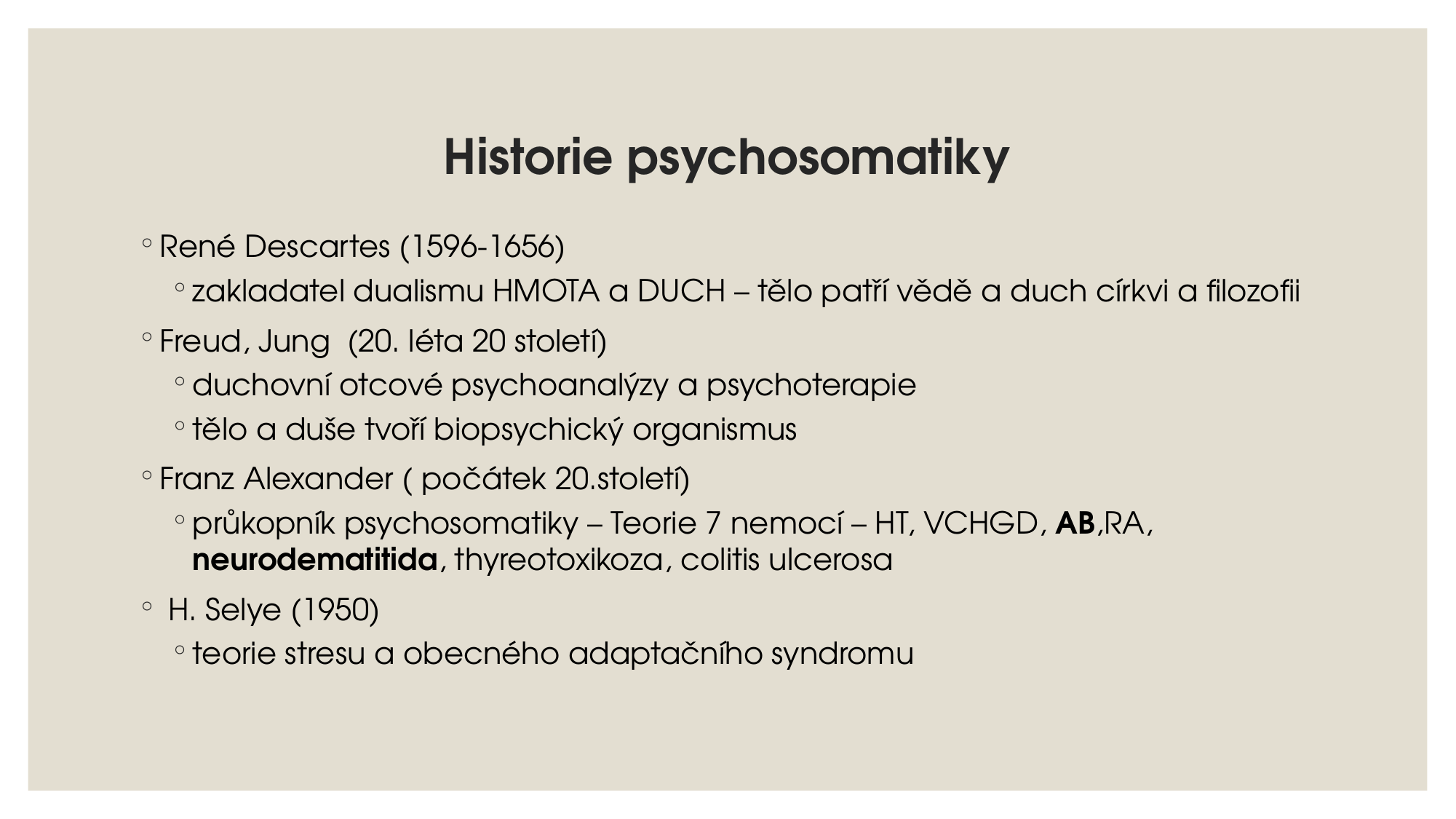

# Historie psychosomatiky
René Descartes (1596-1656)
zakladatel dualismu HMOTA a DUCH – tělo patří vědě a duch církvi a filozofii
Freud, Jung  (20. léta 20 století)
duchovní otcové psychoanalýzy a psychoterapie
tělo a duše tvoří biopsychický organismus
Franz Alexander ( počátek 20.století)
průkopník psychosomatiky – Teorie 7 nemocí – HT, VCHGD, AB,RA, neurodematitida, thyreotoxikoza, colitis ulcerosa
 H. Selye (1950)
teorie stresu a obecného adaptačního syndromu